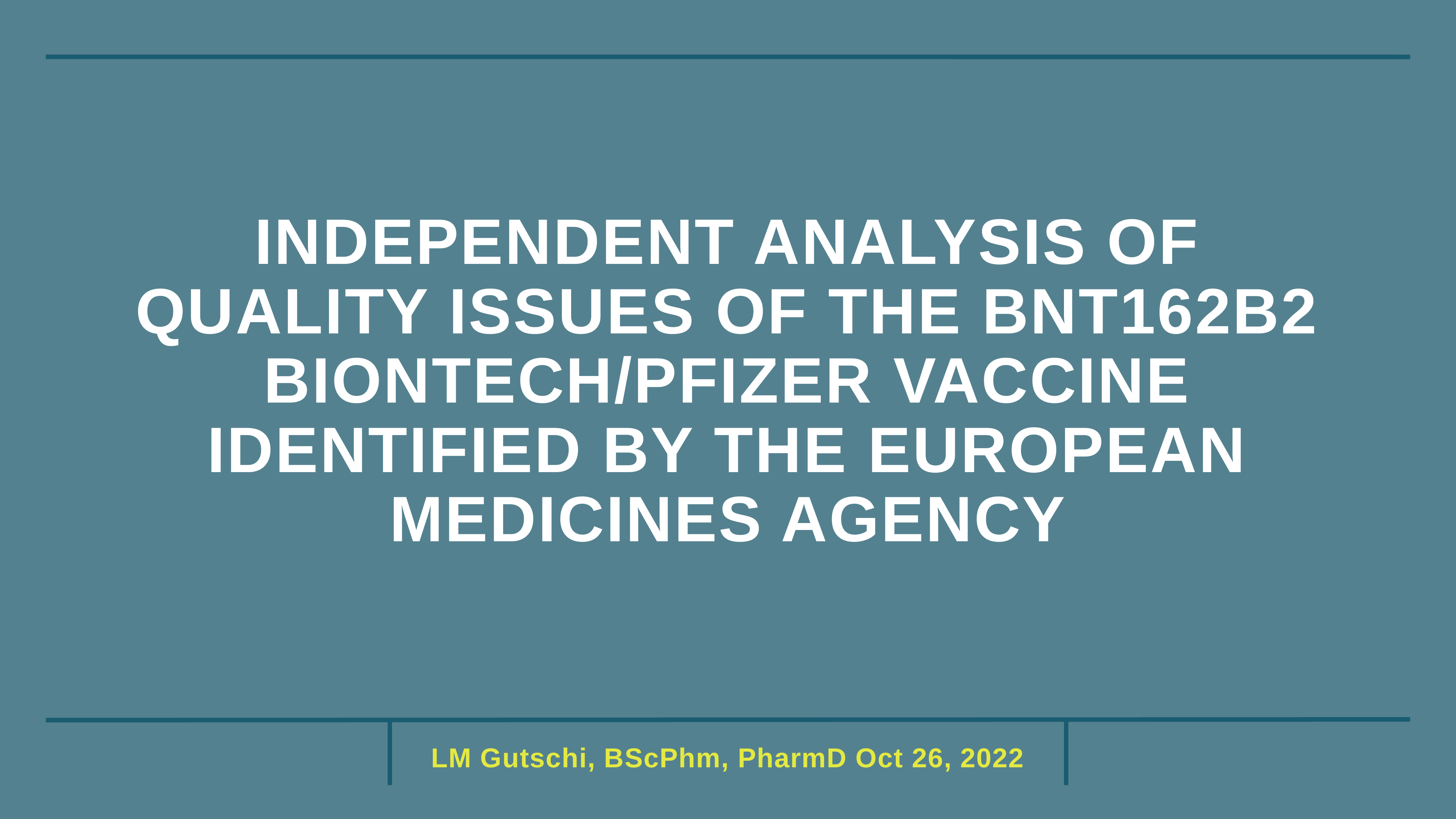

# Independent analysis of quality issues of the BNT162b2 BioNTech/Pfizer Vaccine identified by the European medicines agency
LM Gutschi, BScPhm, PharmD Oct 26, 2022